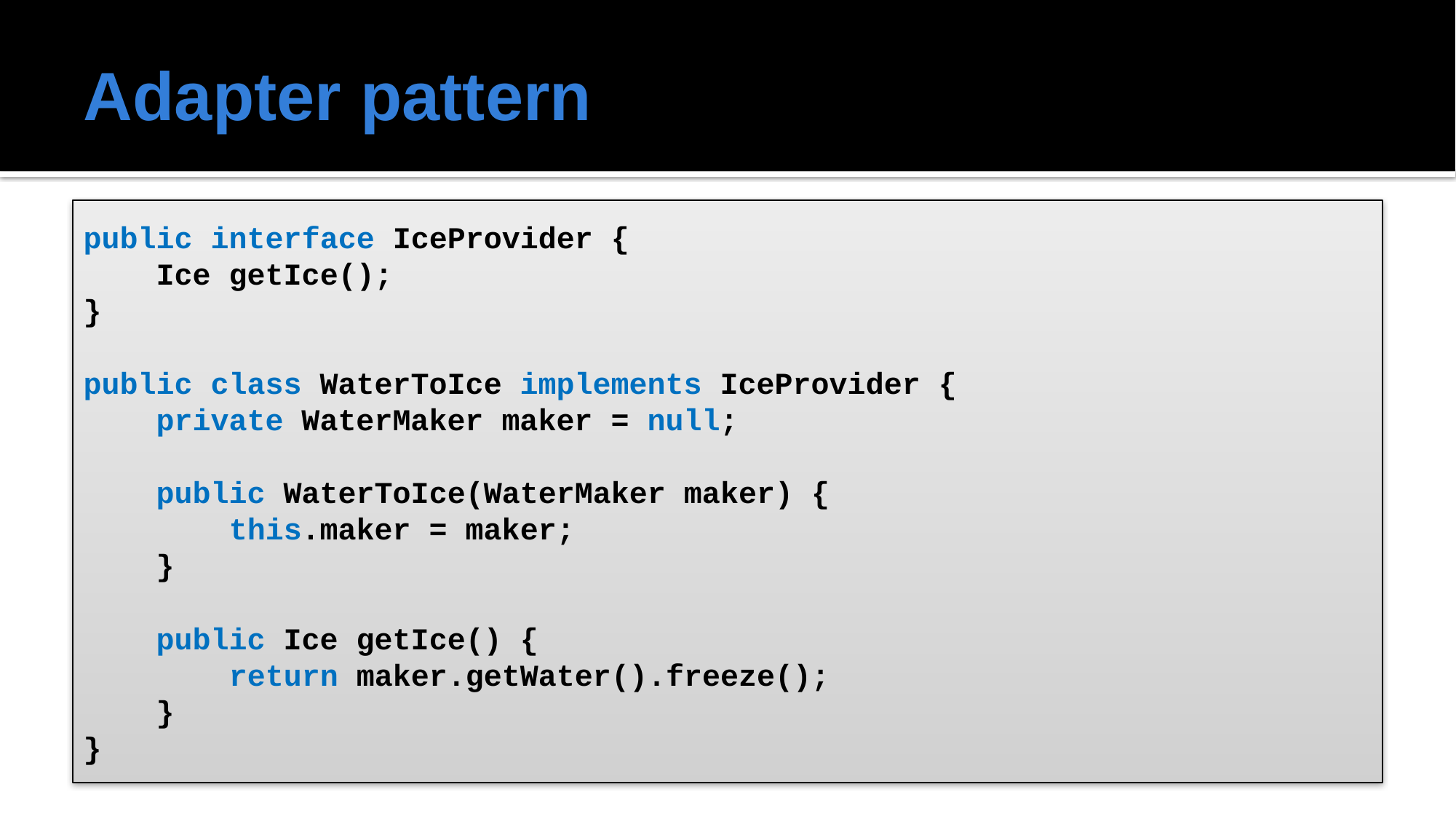

# Adapter pattern
public interface IceProvider {
    Ice getIce();
}

public class WaterToIce implements IceProvider {
    private WaterMaker maker = null;

    public WaterToIce(WaterMaker maker) {
        this.maker = maker;
    }

    public Ice getIce() {
        return maker.getWater().freeze();
    }
}